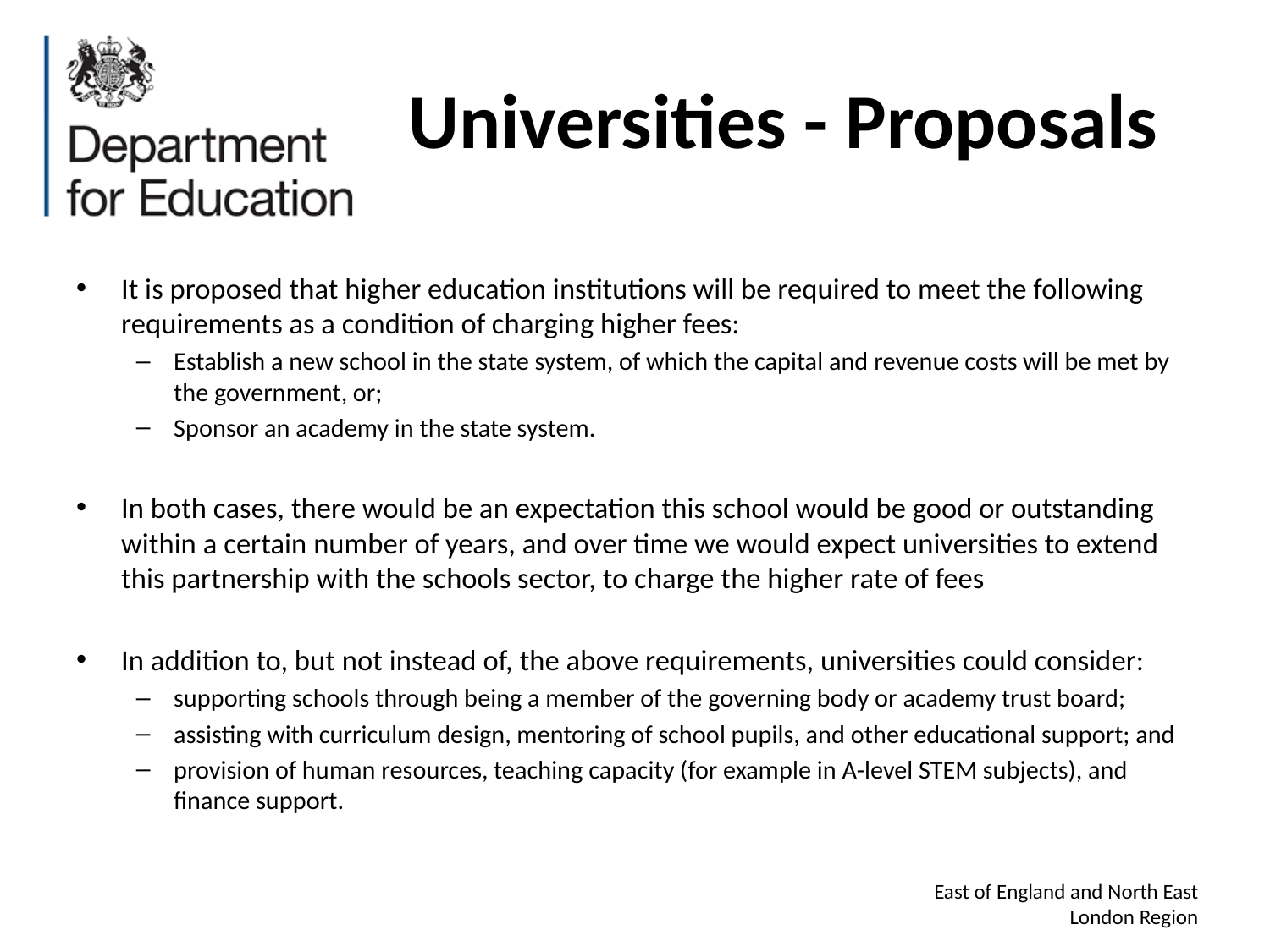

# Universities - Proposals

It is proposed that higher education institutions will be required to meet the following requirements as a condition of charging higher fees:
Establish a new school in the state system, of which the capital and revenue costs will be met by the government, or;
Sponsor an academy in the state system.

In both cases, there would be an expectation this school would be good or outstanding within a certain number of years, and over time we would expect universities to extend this partnership with the schools sector, to charge the higher rate of fees

In addition to, but not instead of, the above requirements, universities could consider:
supporting schools through being a member of the governing body or academy trust board;
assisting with curriculum design, mentoring of school pupils, and other educational support; and
provision of human resources, teaching capacity (for example in A-level STEM subjects), and finance support.